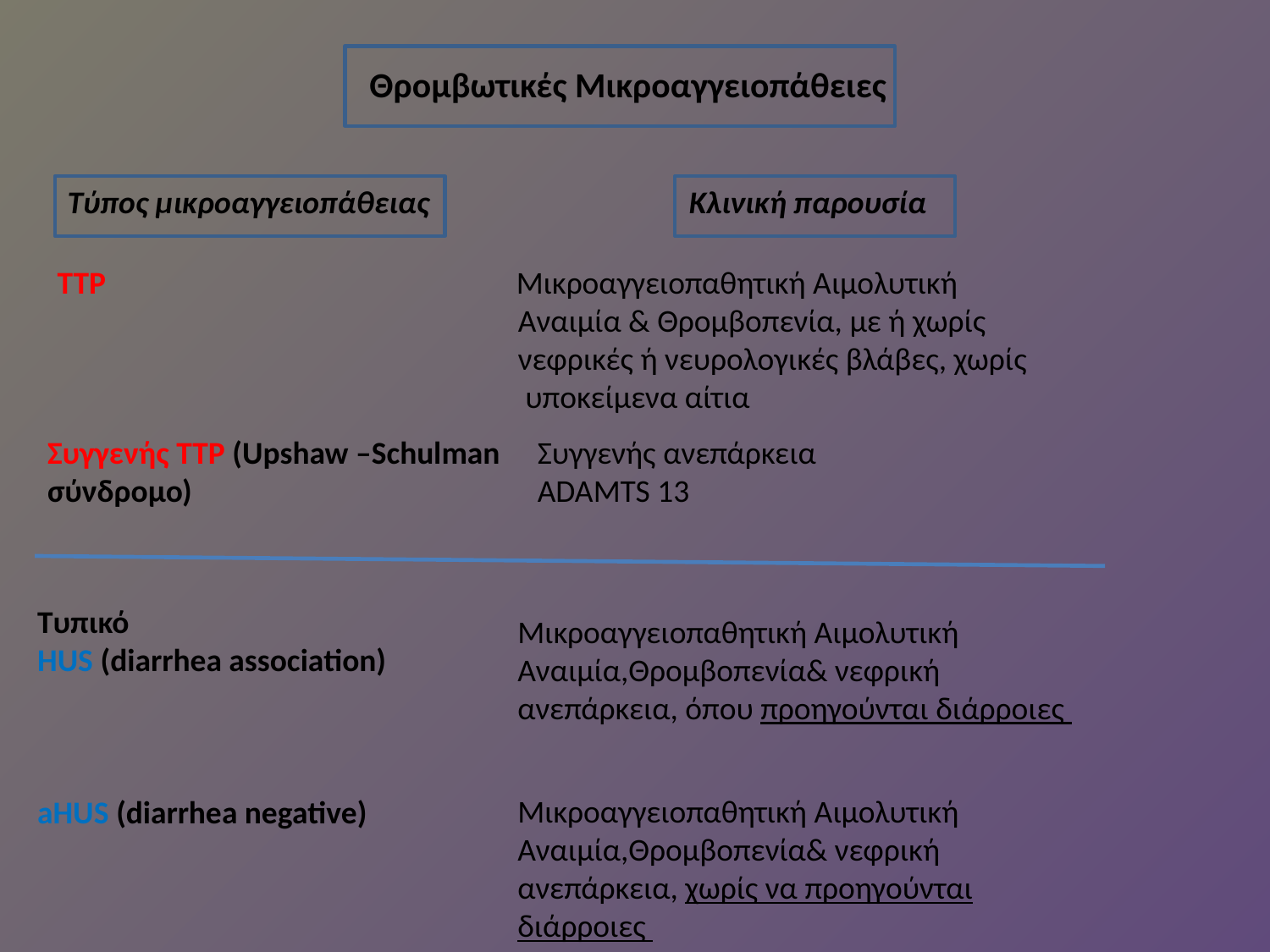

Θρομβωτικές Μικροαγγειοπάθειες
Τύπος μικροαγγειοπάθειας                                    Κλινική παρουσία

TTP                                                         Μικροαγγειοπαθητική Αιμολυτική
                                                                Αναιμία & Θρομβοπενία, με ή χωρίς
                                                                νεφρικές ή νευρολογικές βλάβες, χωρίς
                                                                 υποκείμενα αίτια
Συγγενής TTP (Upshaw –Schulman
σύνδρομο)
Συγγενής ανεπάρκεια
ADAMTS 13
Τυπικό
HUS (diarrhea association)

aHUS (diarrhea negative)
Μικροαγγειοπαθητική Αιμολυτική
Αναιμία,Θρομβοπενία& νεφρική
ανεπάρκεια, όπου προηγούνται διάρροιες
Μικροαγγειοπαθητική Αιμολυτική
Αναιμία,Θρομβοπενία& νεφρική
ανεπάρκεια, χωρίς να προηγούνται διάρροιες